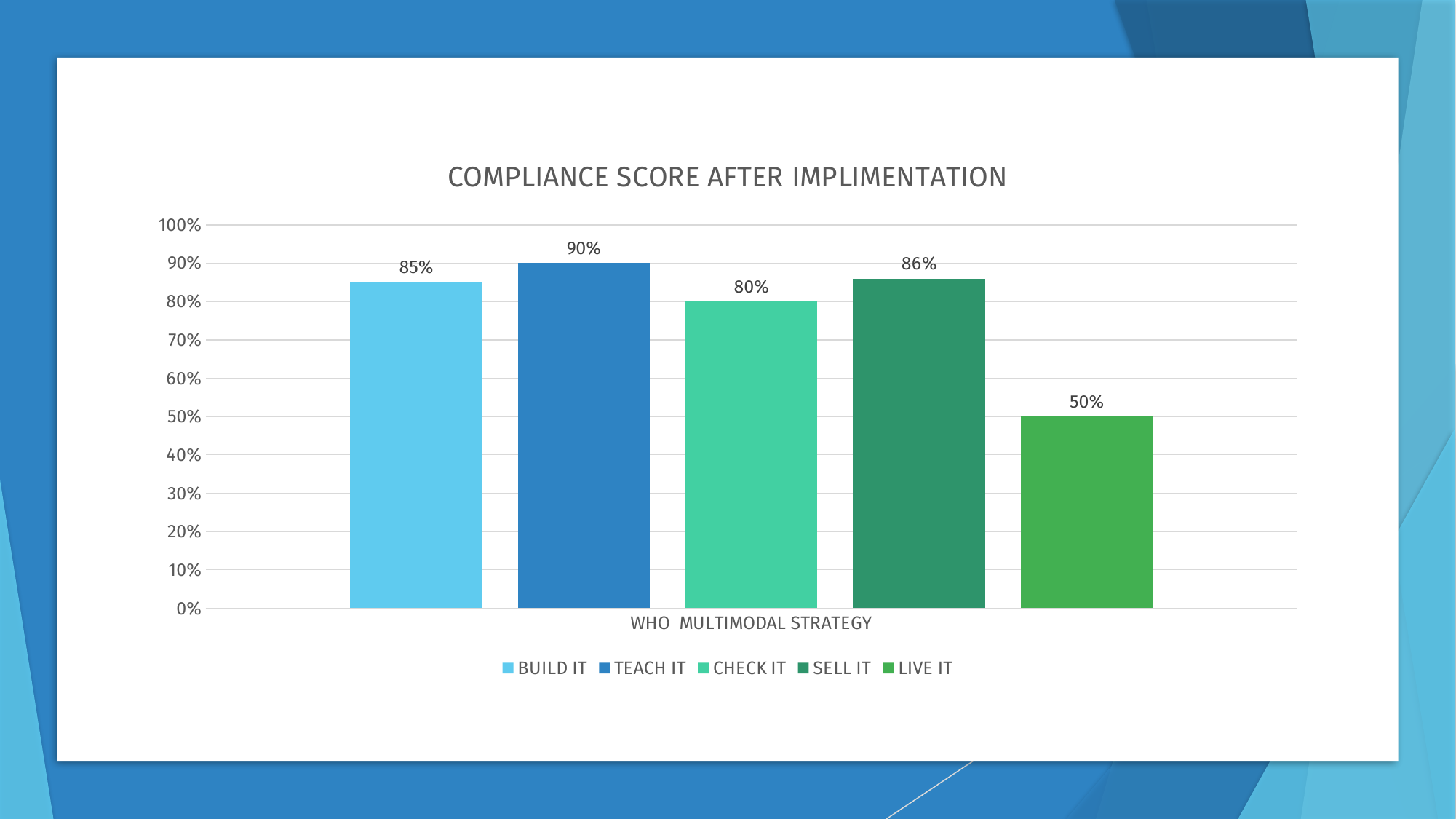

### Chart: COMPLIANCE SCORE AFTER IMPLIMENTATION

| Category | BUILD IT | TEACH IT | CHECK IT | SELL IT | LIVE IT |
|---|---|---|---|---|---|
| WHO  MULTIMODAL STRATEGY | 0.85 | 0.9 | 0.8 | 0.86 | 0.5 |